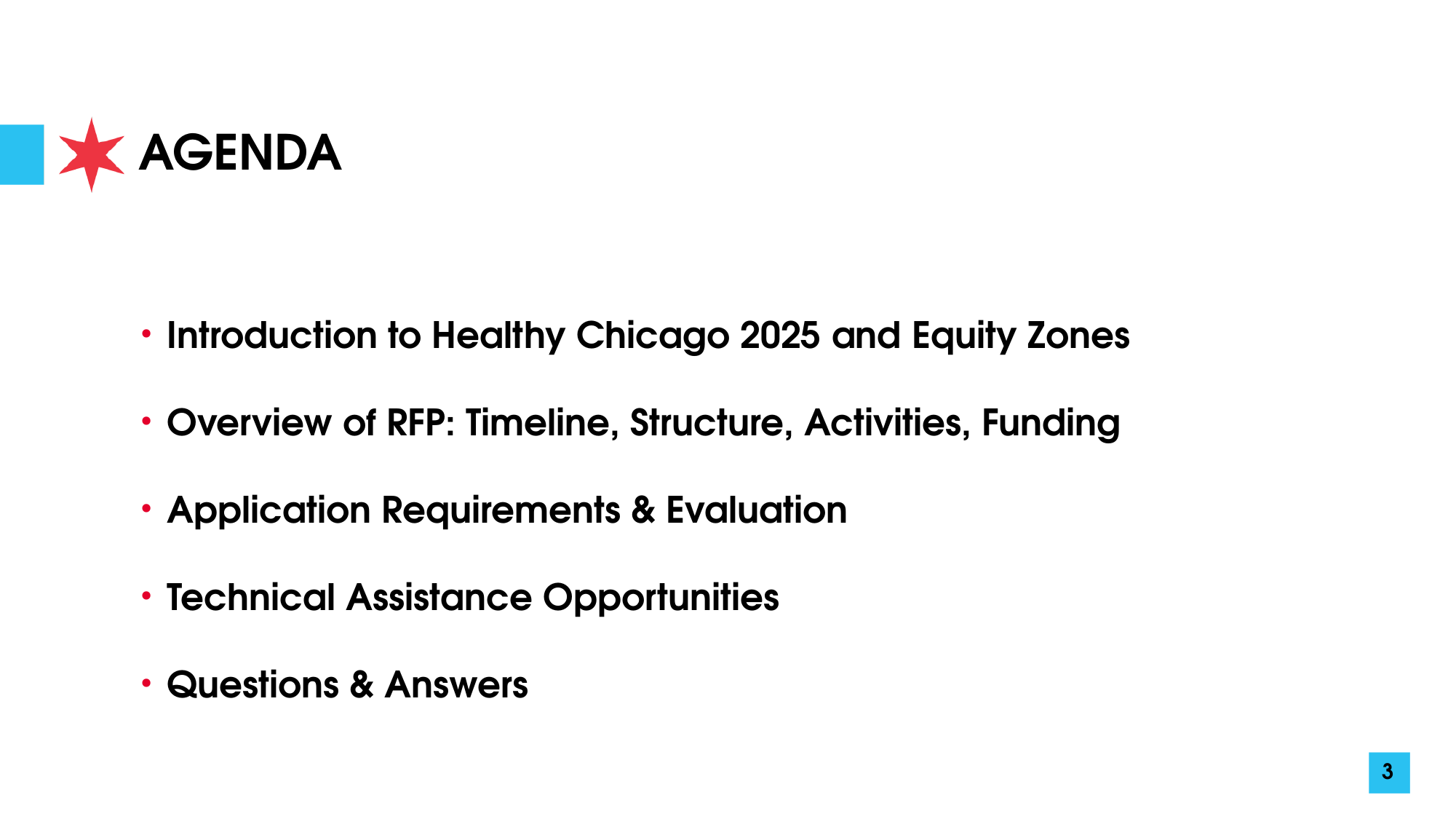

# AGENDA

Introduction to Healthy Chicago 2025 and Equity Zones

Overview of RFP: Timeline, Structure, Activities, Funding

Application Requirements & Evaluation

Technical Assistance Opportunities

Questions & Answers